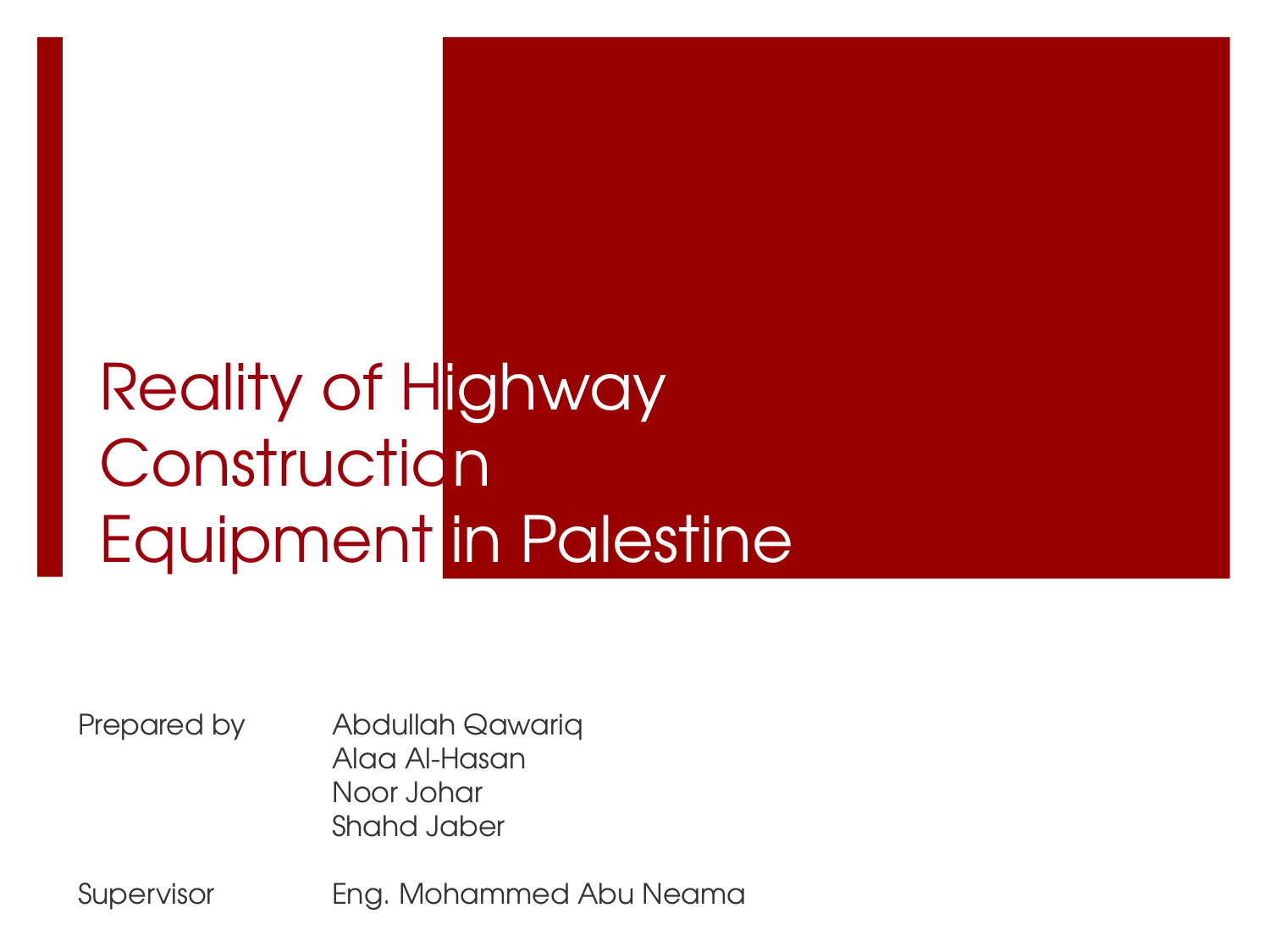

# Reality of Highway      Construction Equipment in Palestine
Prepared by	Abdullah Qawariq
		Alaa Al-Hasan
		Noor Johar
		Shahd Jaber

Supervisor	Eng. Mohammed Abu Neama